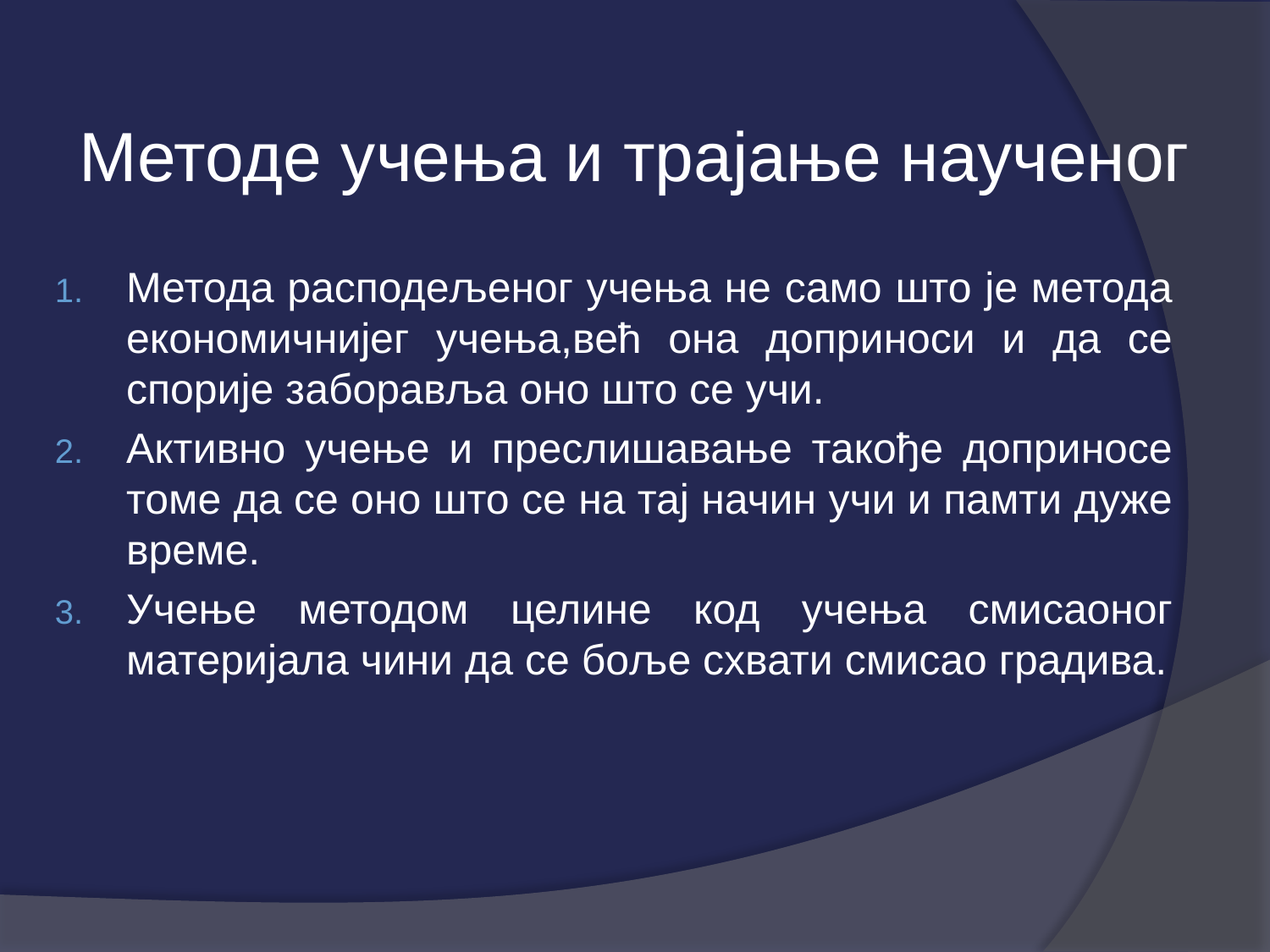

# Методе учења и трајање наученог
Метода расподељеног учења не само што је метода економичнијег учења,већ она доприноси и да се спорије заборавља оно што се учи.
Активно учење и преслишавање такође доприносе томе да се оно што се на тај начин учи и памти дуже време.
Учење методом целине код учења смисаоног материјала чини да се боље схвати смисао градива.